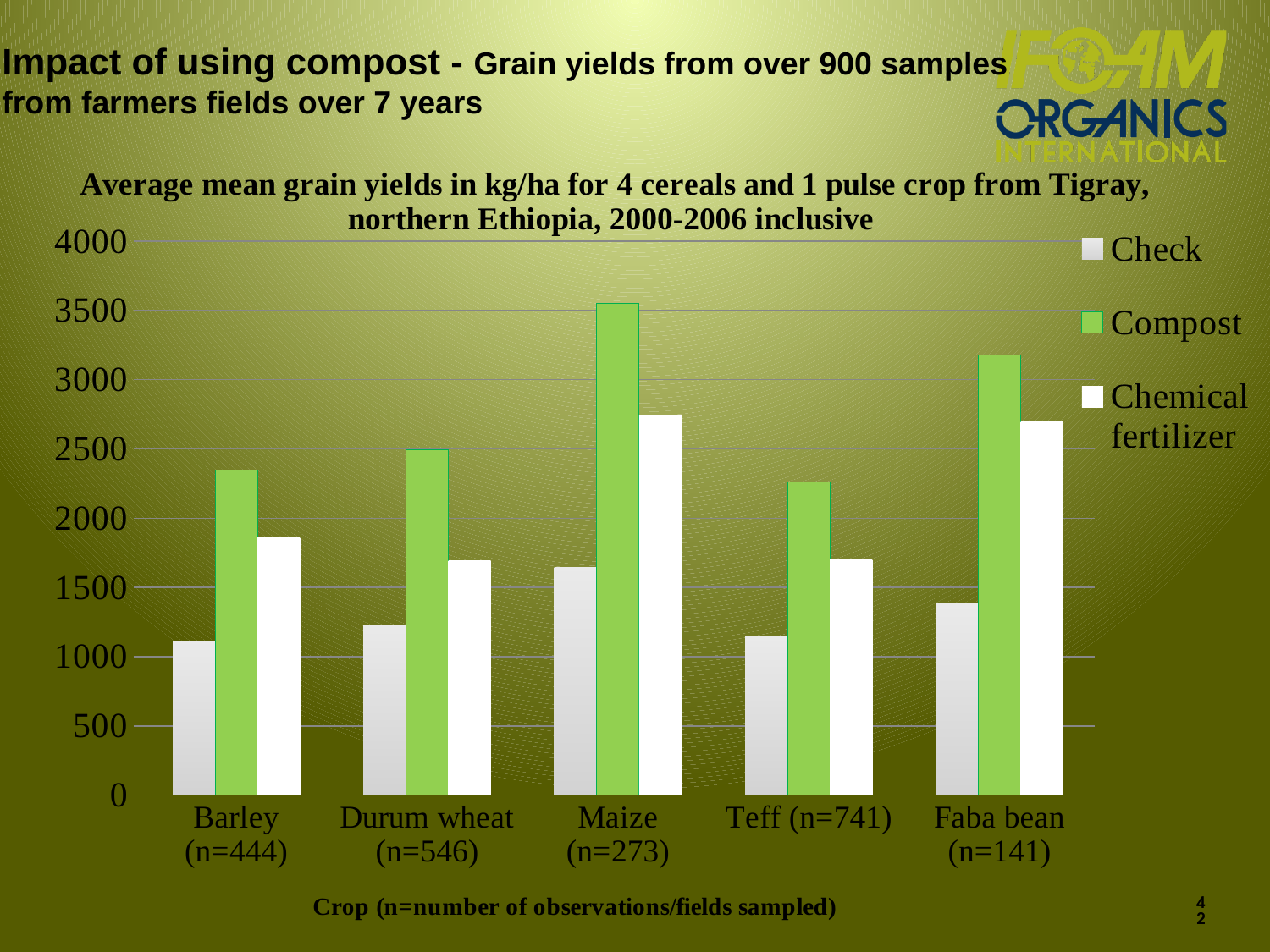

# Impact of using compost - Grain yields from over 900 samples from farmers fields over 7 years

### Chart: Average mean grain yields in kg/ha for 4 cereals and 1 pulse crop from Tigray, northern Ethiopia, 2000-2006 inclusive

| Category | Check | Compost | Chemical fertilizer |
|---|---|---|---|
| Barley (n=444) | 1116.0 | 2349.0 | 1861.0 |
| Durum wheat (n=546) | 1228.0 | 2494.0 | 1692.0 |
| Maize (n=273) | 1642.0 | 3552.0 | 2736.0 |
| Teff (n=741) | 1151.0 | 2264.0 | 1701.0 |
| Faba bean (n=141) | 1379.0 | 3176.0 | 2696.0 |